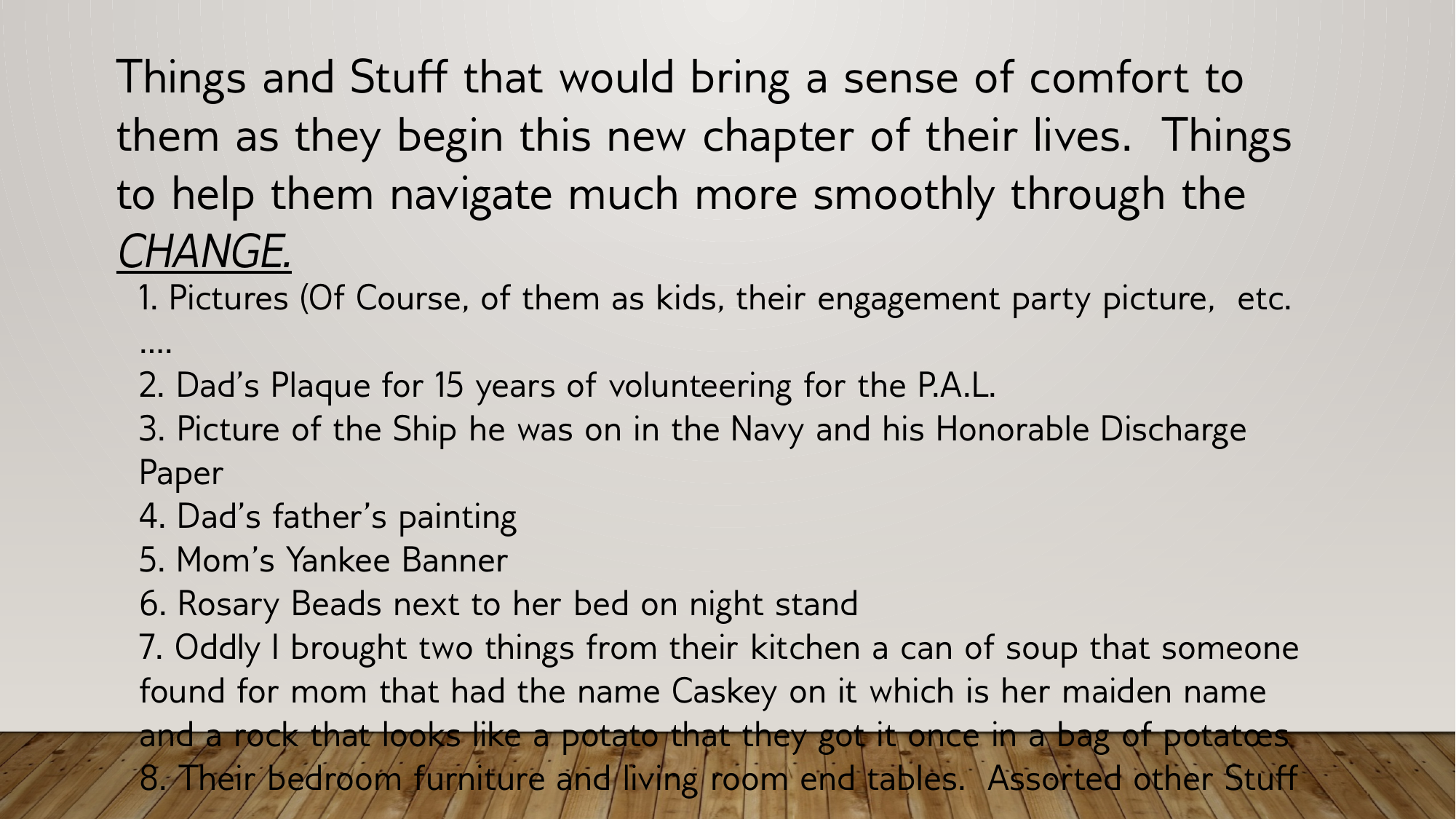

Things and Stuff that would bring a sense of comfort to them as they begin this new chapter of their lives.  Things to help them navigate much more smoothly through the CHANGE.
1. Pictures (Of Course, of them as kids, their engagement party picture,  etc.….
2. Dad’s Plaque for 15 years of volunteering for the P.A.L.
3. Picture of the Ship he was on in the Navy and his Honorable Discharge Paper
4. Dad’s father’s painting
5. Mom’s Yankee Banner
6. Rosary Beads next to her bed on night stand
7. Oddly I brought two things from their kitchen a can of soup that someone found for mom that had the name Caskey on it which is her maiden name and a rock that looks like a potato that they got it once in a bag of potatoes
8. Their bedroom furniture and living room end tables.  Assorted other Stuff